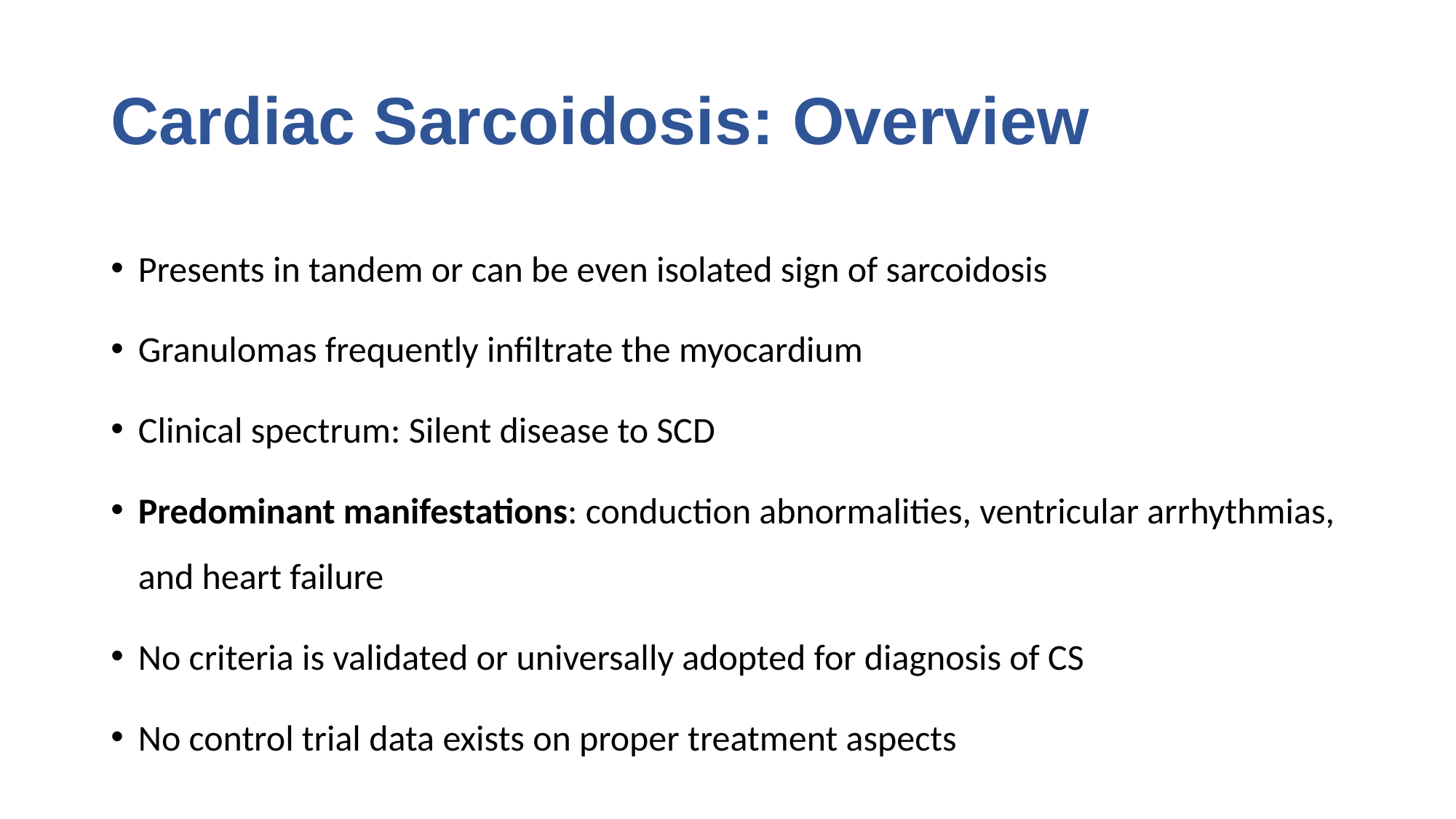

# Cardiac Sarcoidosis: Overview
Presents in tandem or can be even isolated sign of sarcoidosis
Granulomas frequently infiltrate the myocardium
Clinical spectrum: Silent disease to SCD
Predominant manifestations: conduction abnormalities, ventricular arrhythmias, and heart failure
No criteria is validated or universally adopted for diagnosis of CS
No control trial data exists on proper treatment aspects